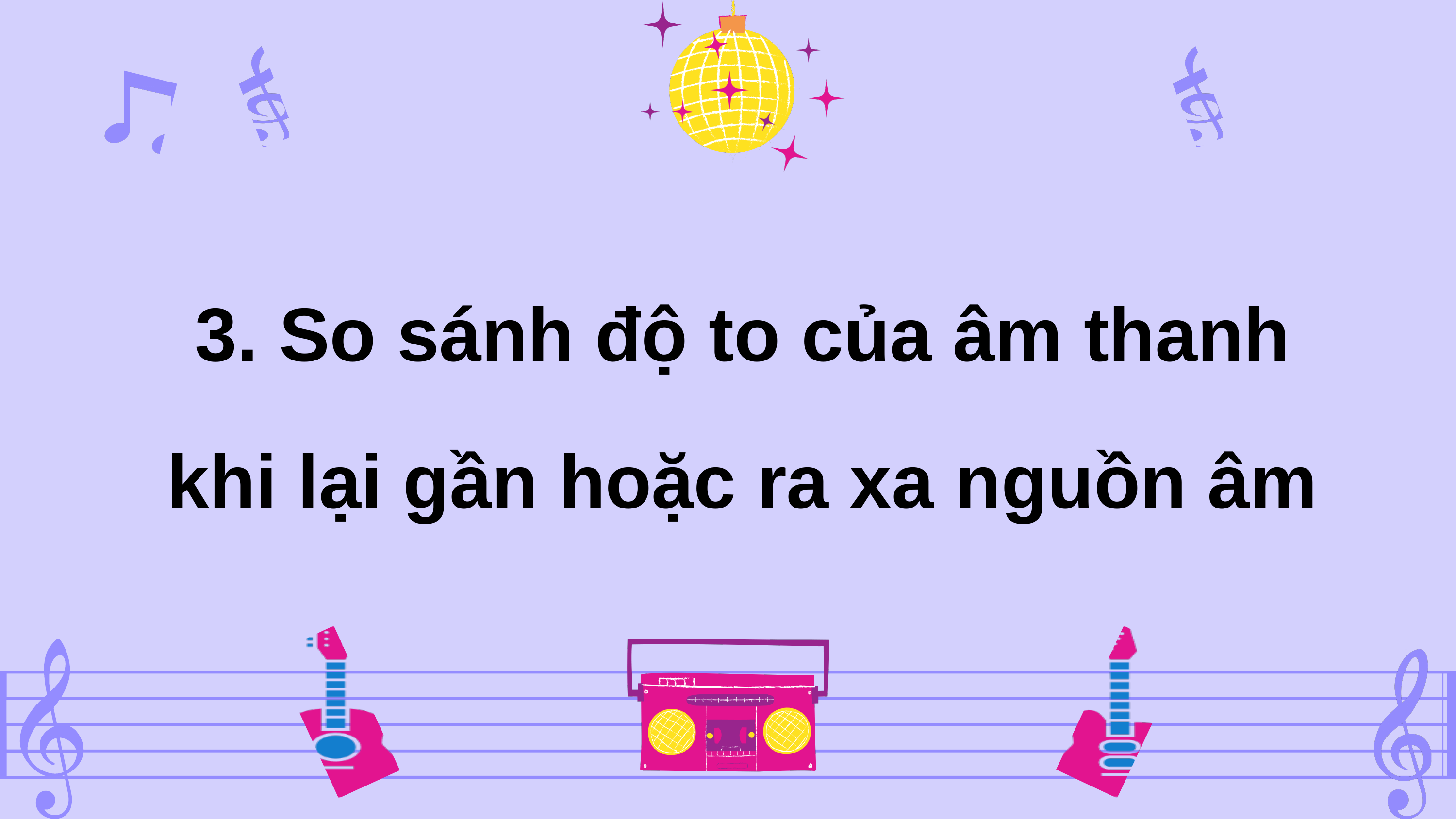

3. So sánh độ to của âm thanh khi lại gần hoặc ra xa nguồn âm